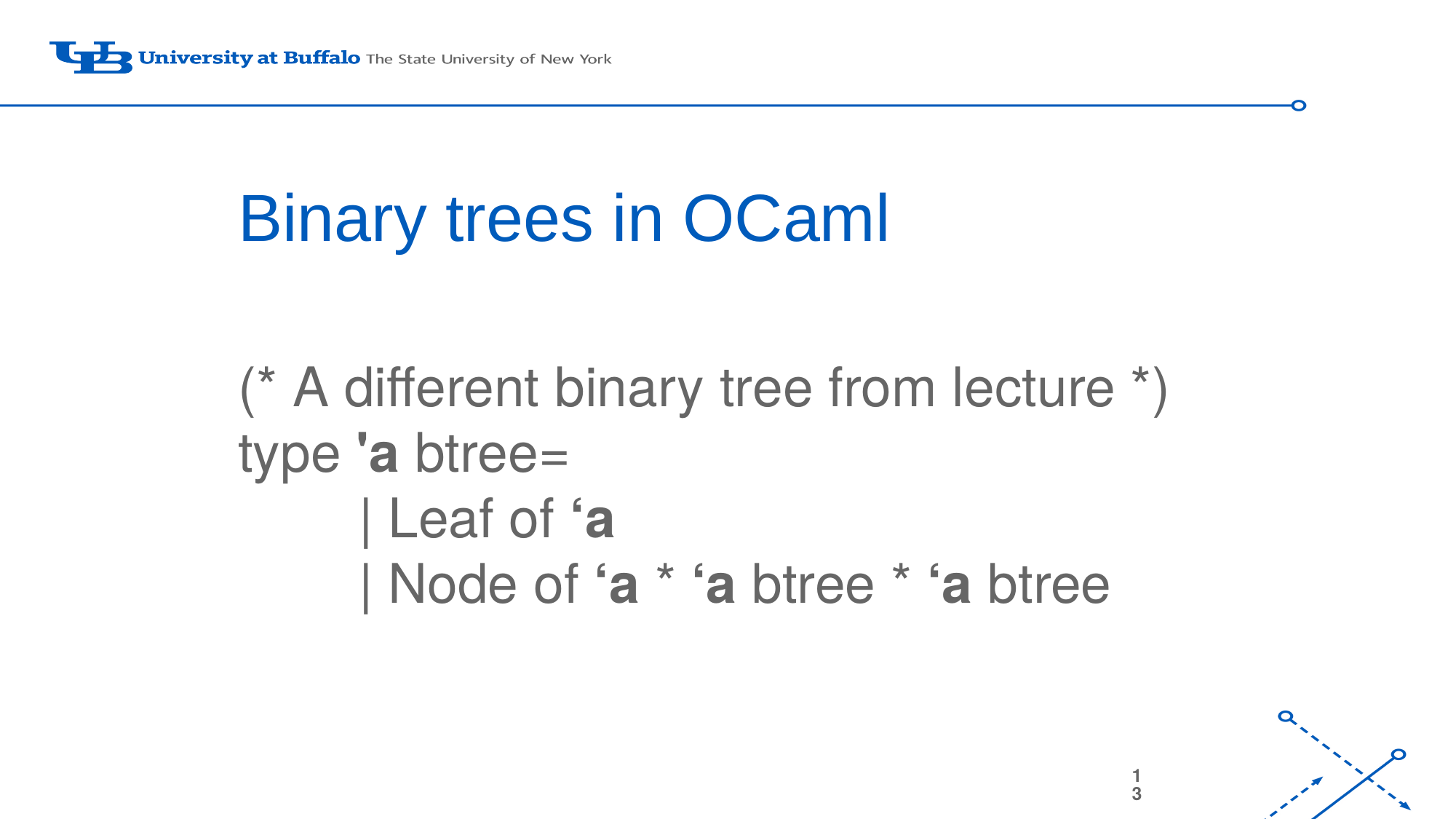

# Binary trees in OCaml
(* A different binary tree from lecture *)
type 'a btree=
        | Leaf of ‘a
        | Node of ‘a * ‘a btree * ‘a btree
13